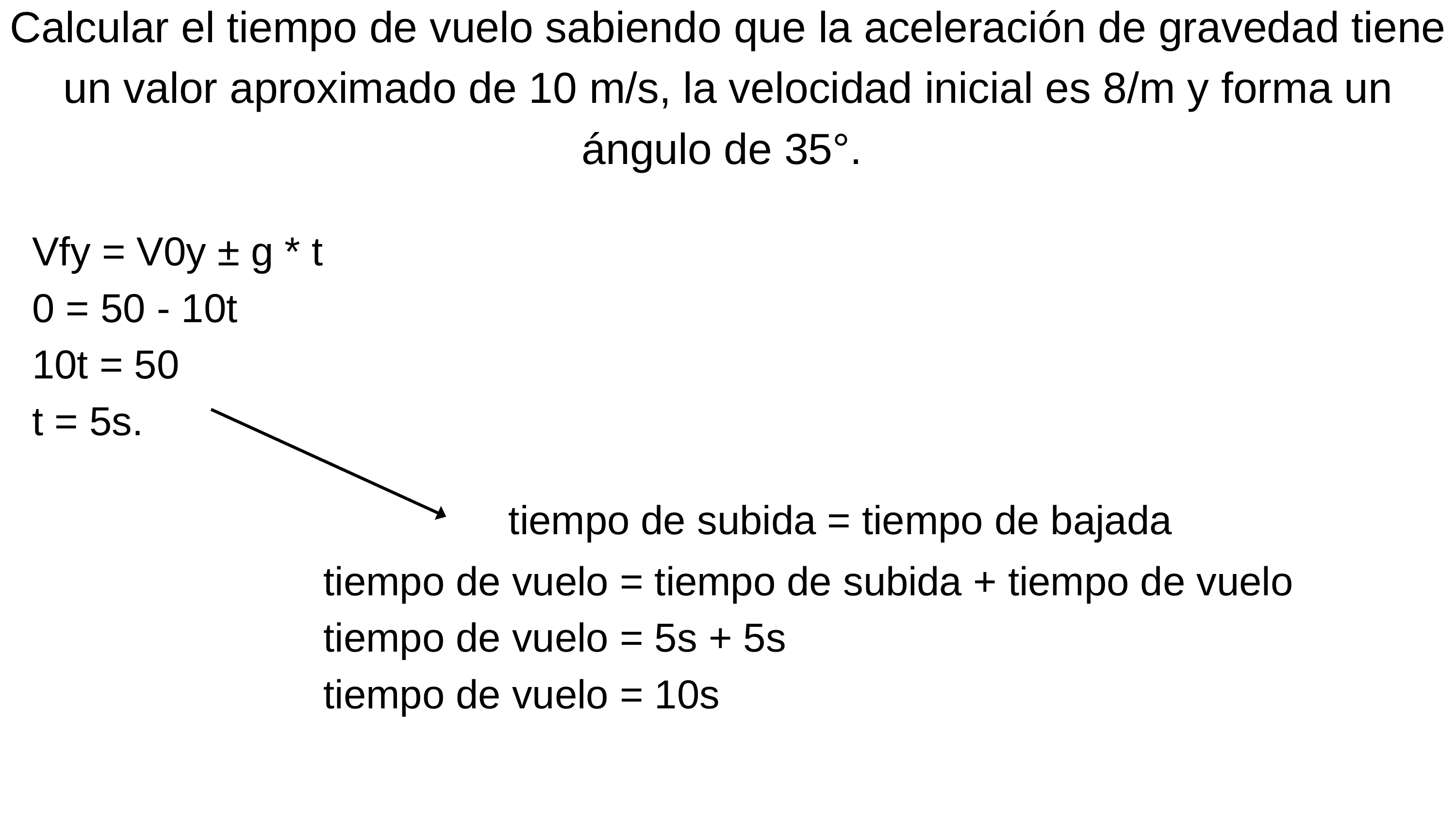

Calcular el tiempo de vuelo sabiendo que la aceleración de gravedad tiene un valor aproximado de 10 m/s, la velocidad inicial es 8/m y forma un ángulo de 35°.
Vfy = V0y ± g * t
0 = 50 - 10t
10t = 50
t = 5s.

tiempo de subida = tiempo de bajada
tiempo de vuelo = tiempo de subida + tiempo de vuelo
tiempo de vuelo = 5s + 5s
tiempo de vuelo = 10s